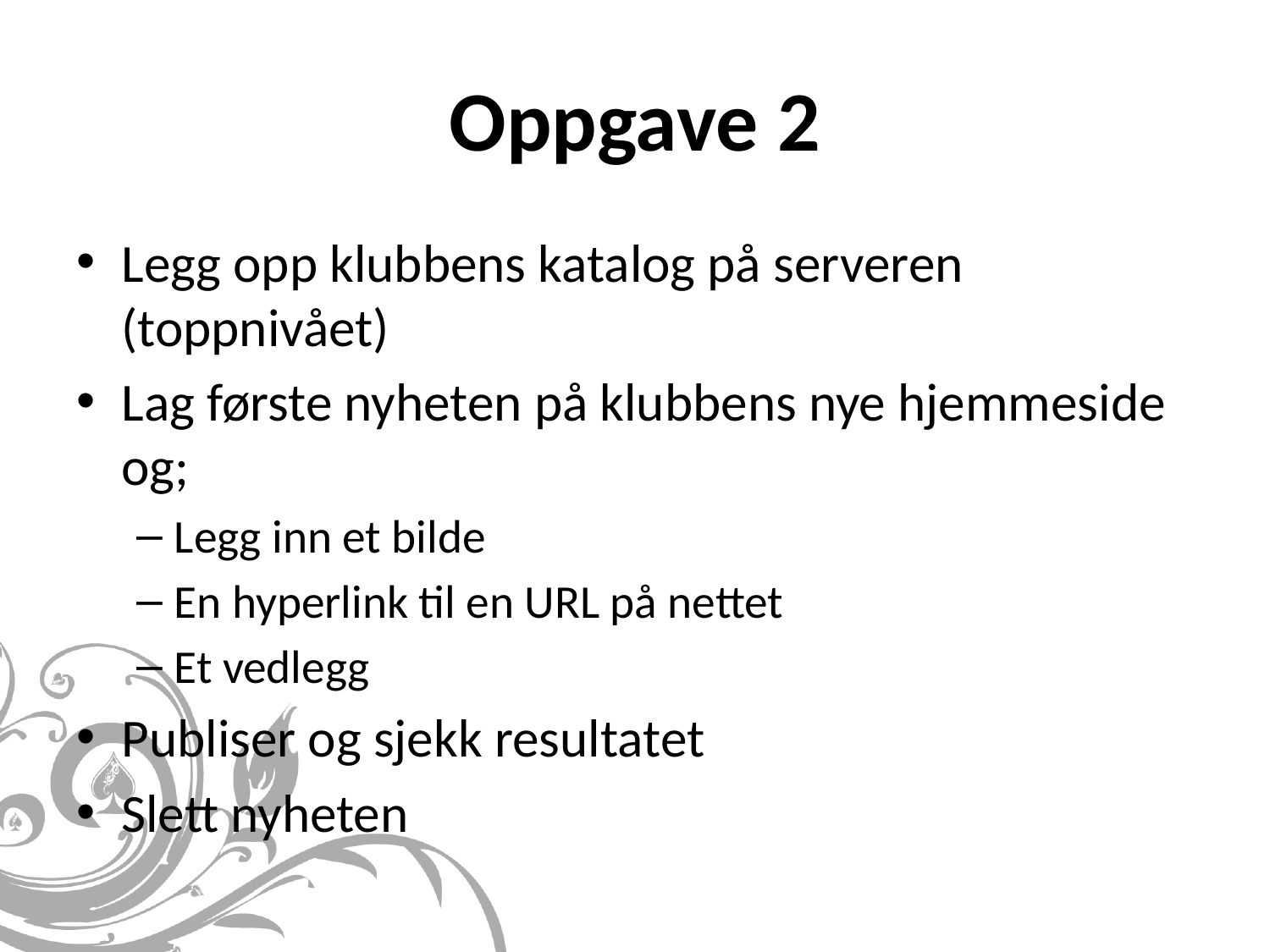

# Oppgave 2
Legg opp klubbens katalog på serveren (toppnivået)
Lag første nyheten på klubbens nye hjemmeside og;
Legg inn et bilde
En hyperlink til en URL på nettet
Et vedlegg
Publiser og sjekk resultatet
Slett nyheten